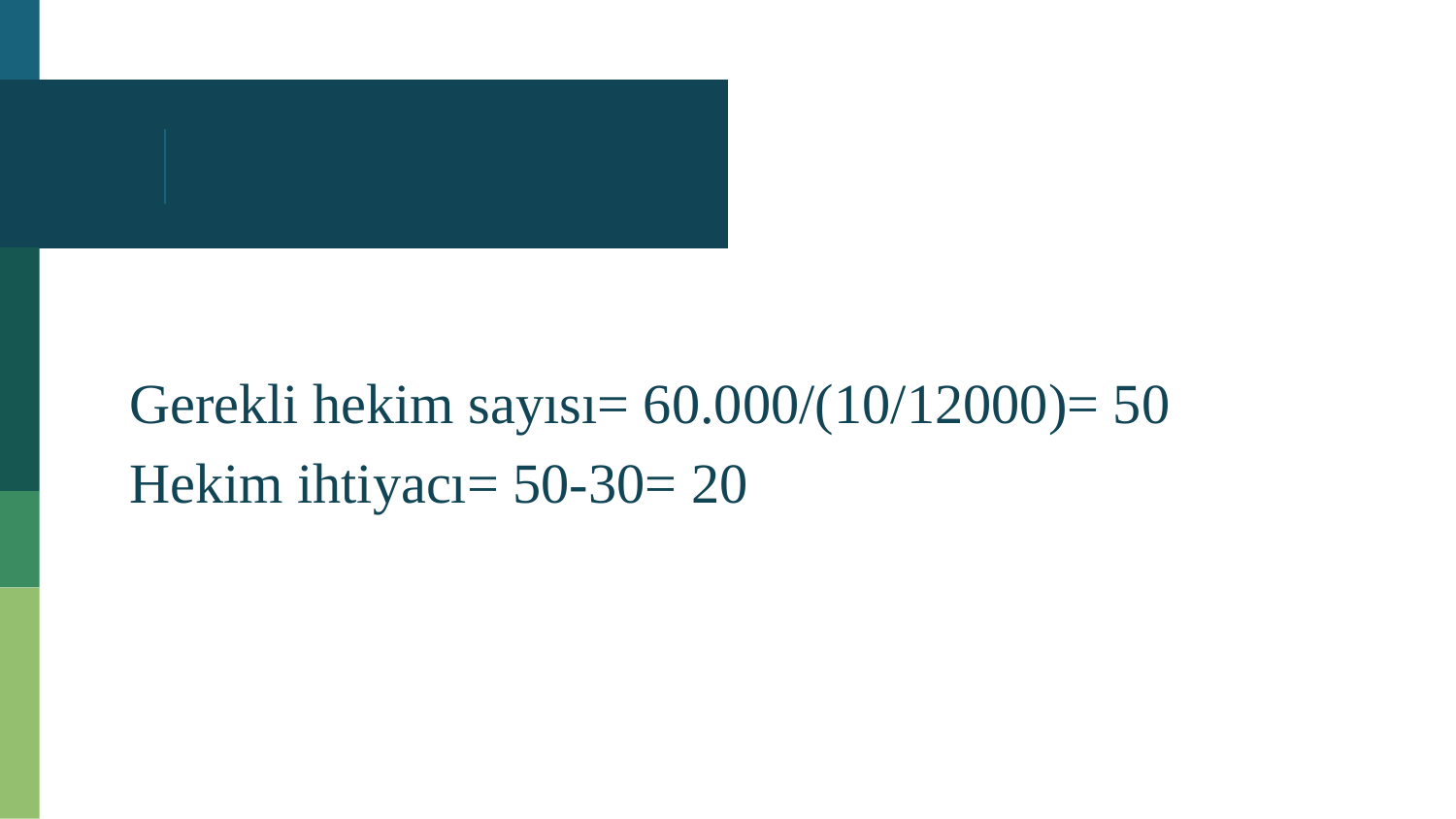

Gerekli hekim sayısı= 60.000/(10/12000)= 50
Hekim ihtiyacı= 50-30= 20